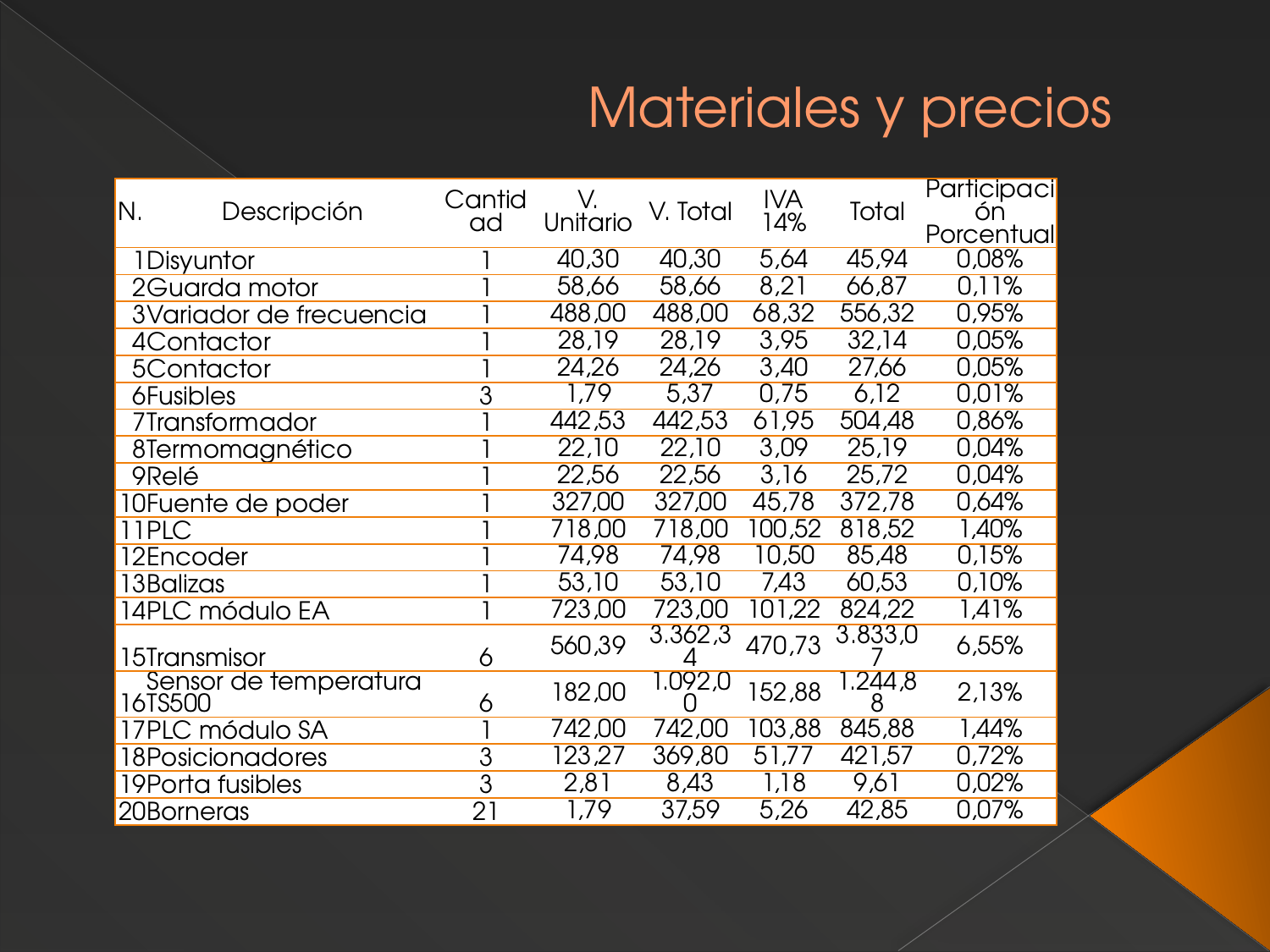

# Materiales y precios
| N. | Descripción | Cantidad | V. Unitario | V. Total | IVA 14% | Total | Participación Porcentual |
| --- | --- | --- | --- | --- | --- | --- | --- |
| 1 | Disyuntor | 1 | 40,30 | 40,30 | 5,64 | 45,94 | 0,08% |
| 2 | Guarda motor | 1 | 58,66 | 58,66 | 8,21 | 66,87 | 0,11% |
| 3 | Variador de frecuencia | 1 | 488,00 | 488,00 | 68,32 | 556,32 | 0,95% |
| 4 | Contactor | 1 | 28,19 | 28,19 | 3,95 | 32,14 | 0,05% |
| 5 | Contactor | 1 | 24,26 | 24,26 | 3,40 | 27,66 | 0,05% |
| 6 | Fusibles | 3 | 1,79 | 5,37 | 0,75 | 6,12 | 0,01% |
| 7 | Transformador | 1 | 442,53 | 442,53 | 61,95 | 504,48 | 0,86% |
| 8 | Termomagnético | 1 | 22,10 | 22,10 | 3,09 | 25,19 | 0,04% |
| 9 | Relé | 1 | 22,56 | 22,56 | 3,16 | 25,72 | 0,04% |
| 10 | Fuente de poder | 1 | 327,00 | 327,00 | 45,78 | 372,78 | 0,64% |
| 11 | PLC | 1 | 718,00 | 718,00 | 100,52 | 818,52 | 1,40% |
| 12 | Encoder | 1 | 74,98 | 74,98 | 10,50 | 85,48 | 0,15% |
| 13 | Balizas | 1 | 53,10 | 53,10 | 7,43 | 60,53 | 0,10% |
| 14 | PLC módulo EA | 1 | 723,00 | 723,00 | 101,22 | 824,22 | 1,41% |
| 15 | Transmisor | 6 | 560,39 | 3.362,34 | 470,73 | 3.833,07 | 6,55% |
| 16 | Sensor de temperatura TS500 | 6 | 182,00 | 1.092,00 | 152,88 | 1.244,88 | 2,13% |
| 17 | PLC módulo SA | 1 | 742,00 | 742,00 | 103,88 | 845,88 | 1,44% |
| 18 | Posicionadores | 3 | 123,27 | 369,80 | 51,77 | 421,57 | 0,72% |
| 19 | Porta fusibles | 3 | 2,81 | 8,43 | 1,18 | 9,61 | 0,02% |
| 20 | Borneras | 21 | 1,79 | 37,59 | 5,26 | 42,85 | 0,07% |
Continúa